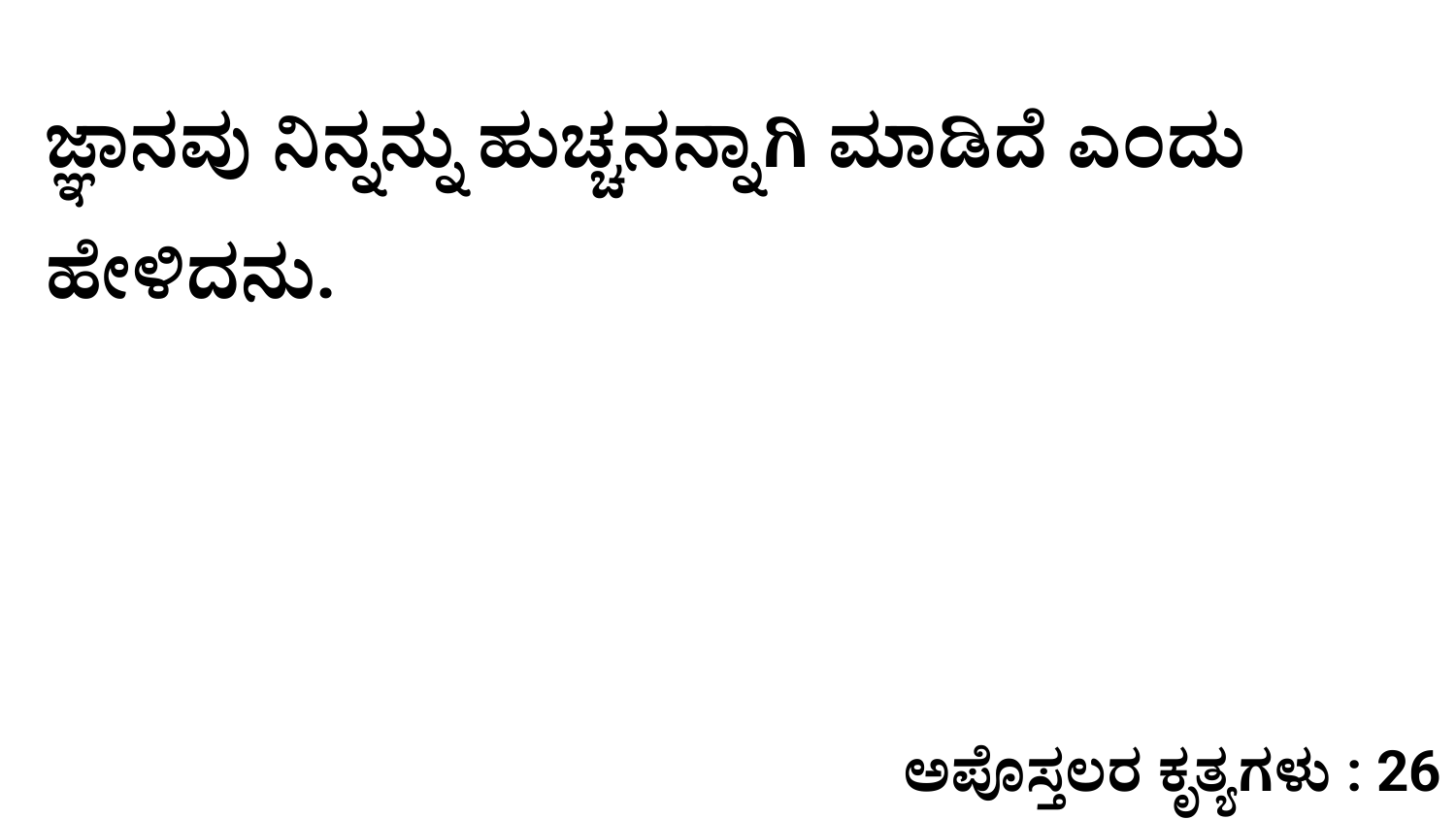

ಜ್ಞಾನವು ನಿನ್ನನ್ನು ಹುಚ್ಚನನ್ನಾಗಿ ಮಾಡಿದೆ ಎಂದು ಹೇಳಿದನು.
ಅಪೊಸ್ತಲರ ಕೃತ್ಯಗಳು : 26